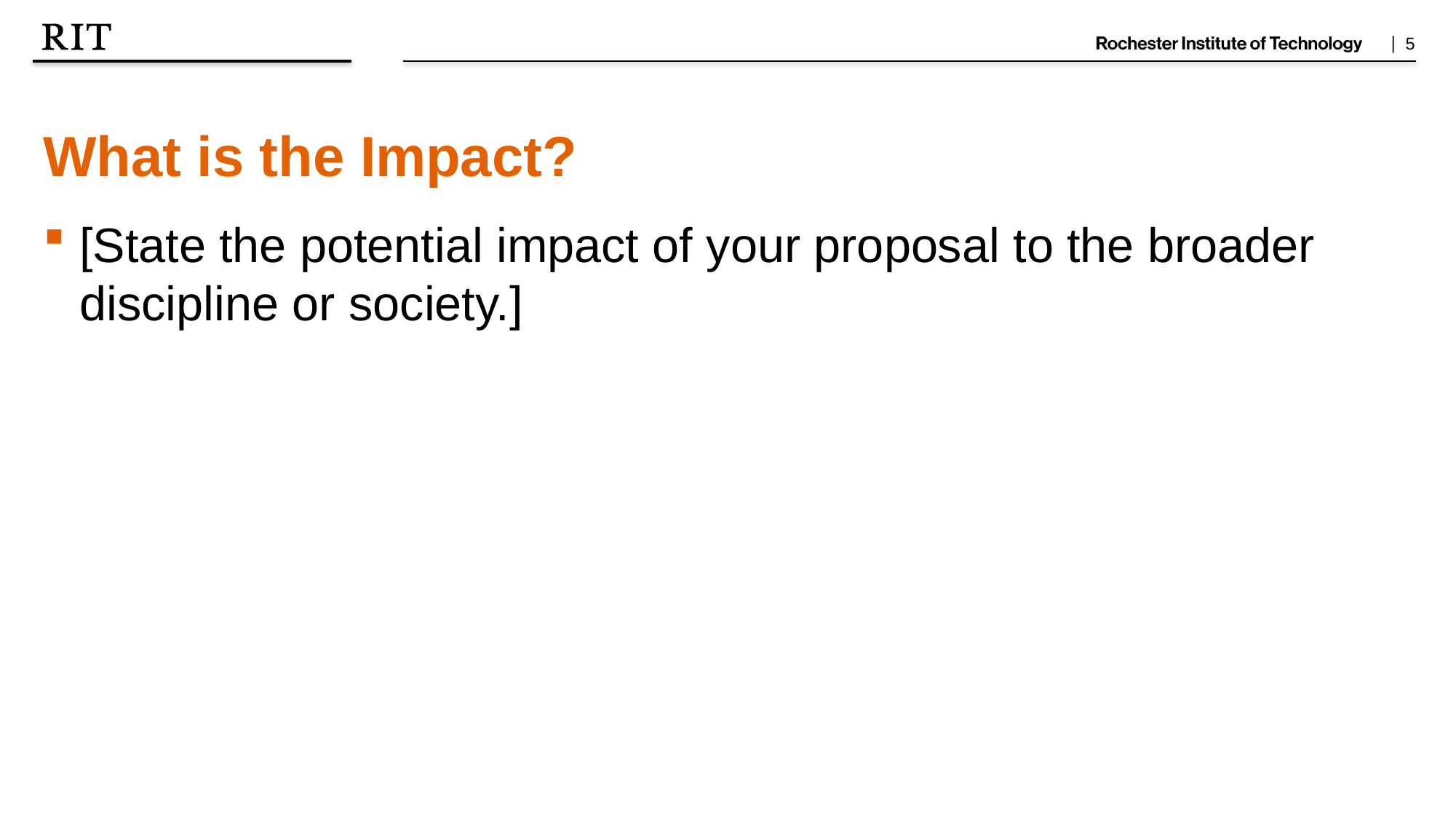

What is the Impact?
[State the potential impact of your proposal to the broader discipline or society.]